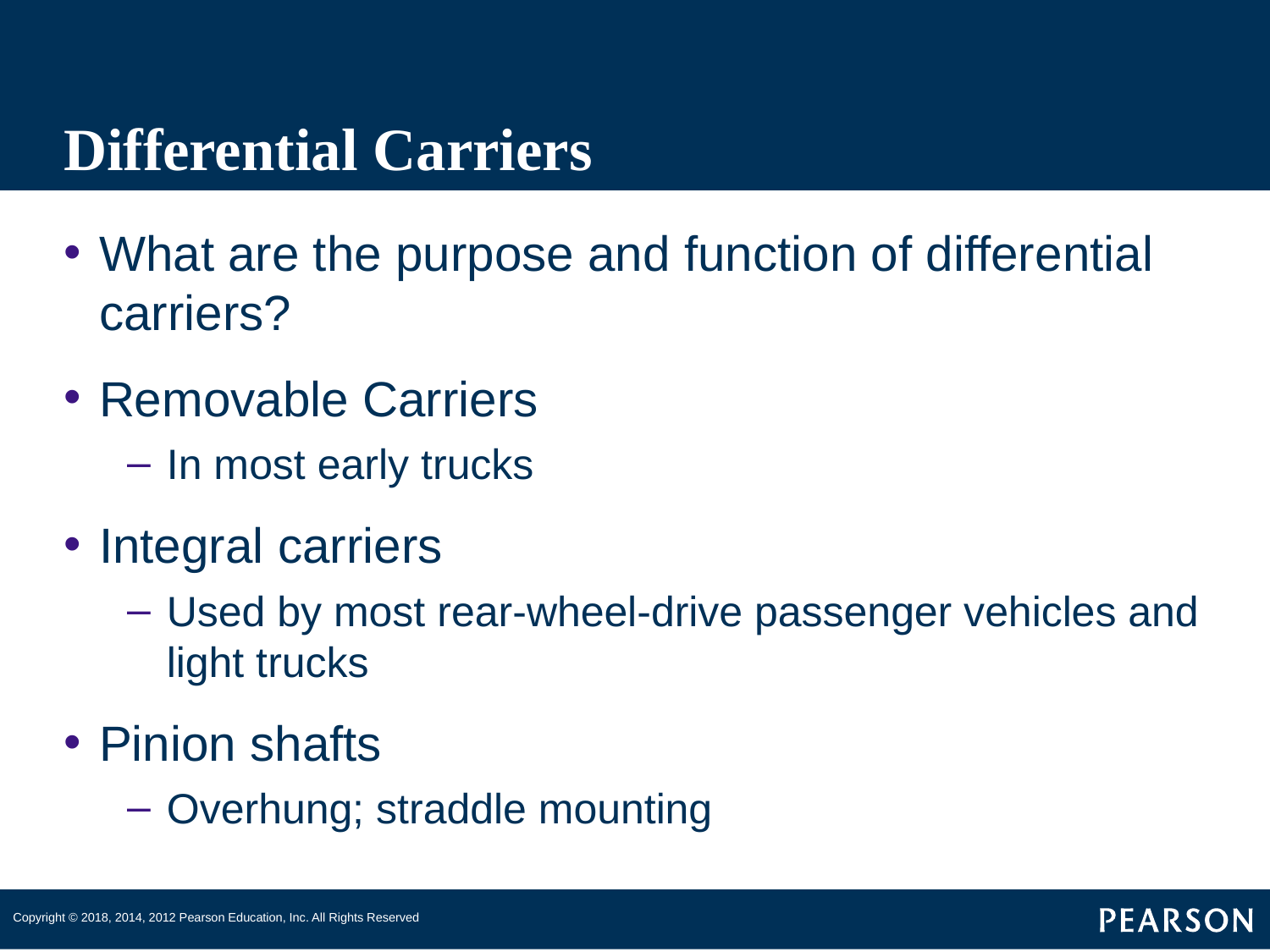

# Differential Carriers
What are the purpose and function of differential carriers?
Removable Carriers
In most early trucks
Integral carriers
Used by most rear-wheel-drive passenger vehicles and light trucks
Pinion shafts
Overhung; straddle mounting